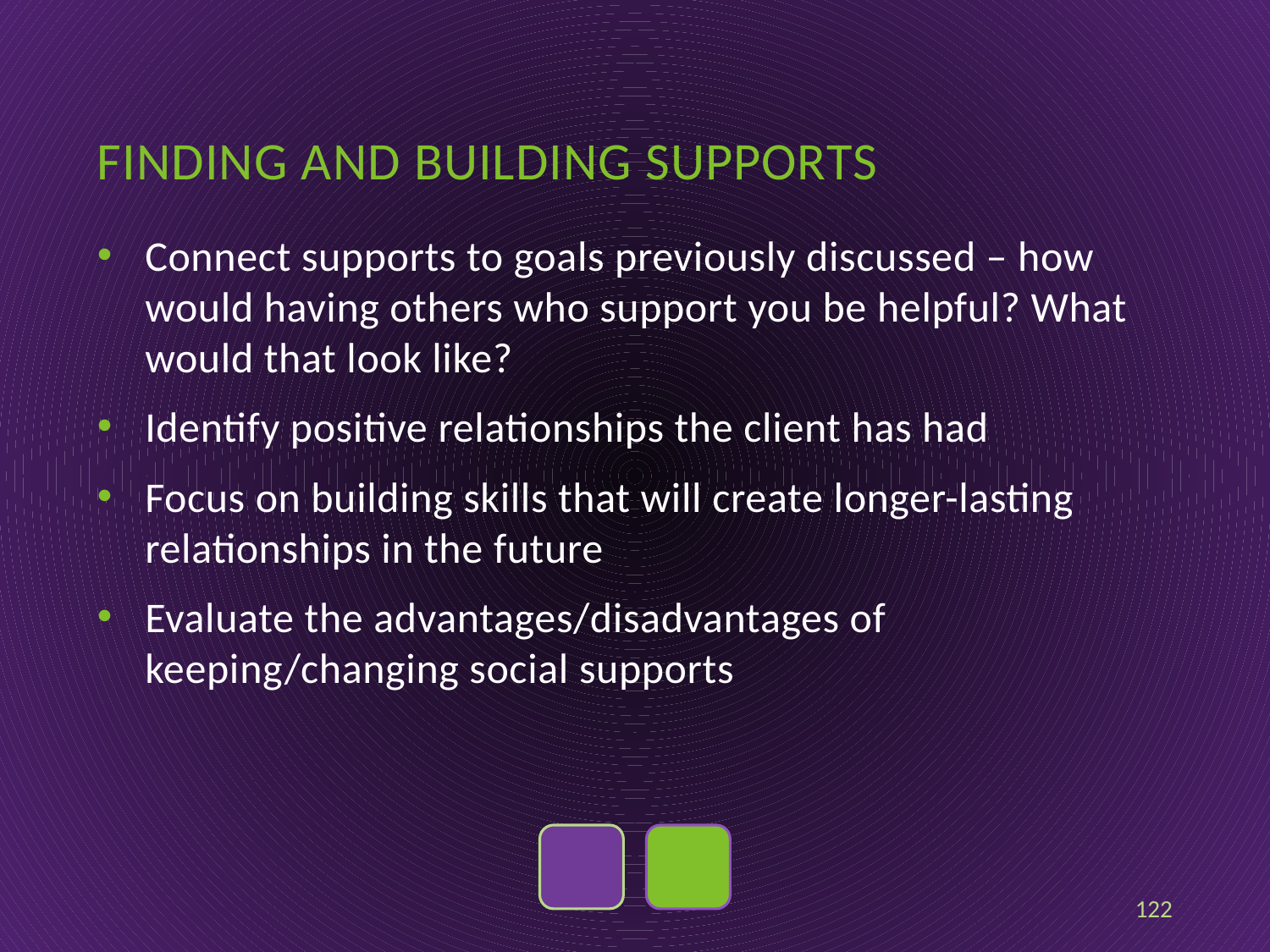

# Finding and building supports
Connect supports to goals previously discussed – how would having others who support you be helpful? What would that look like?
Identify positive relationships the client has had
Focus on building skills that will create longer-lasting relationships in the future
Evaluate the advantages/disadvantages of keeping/changing social supports

122